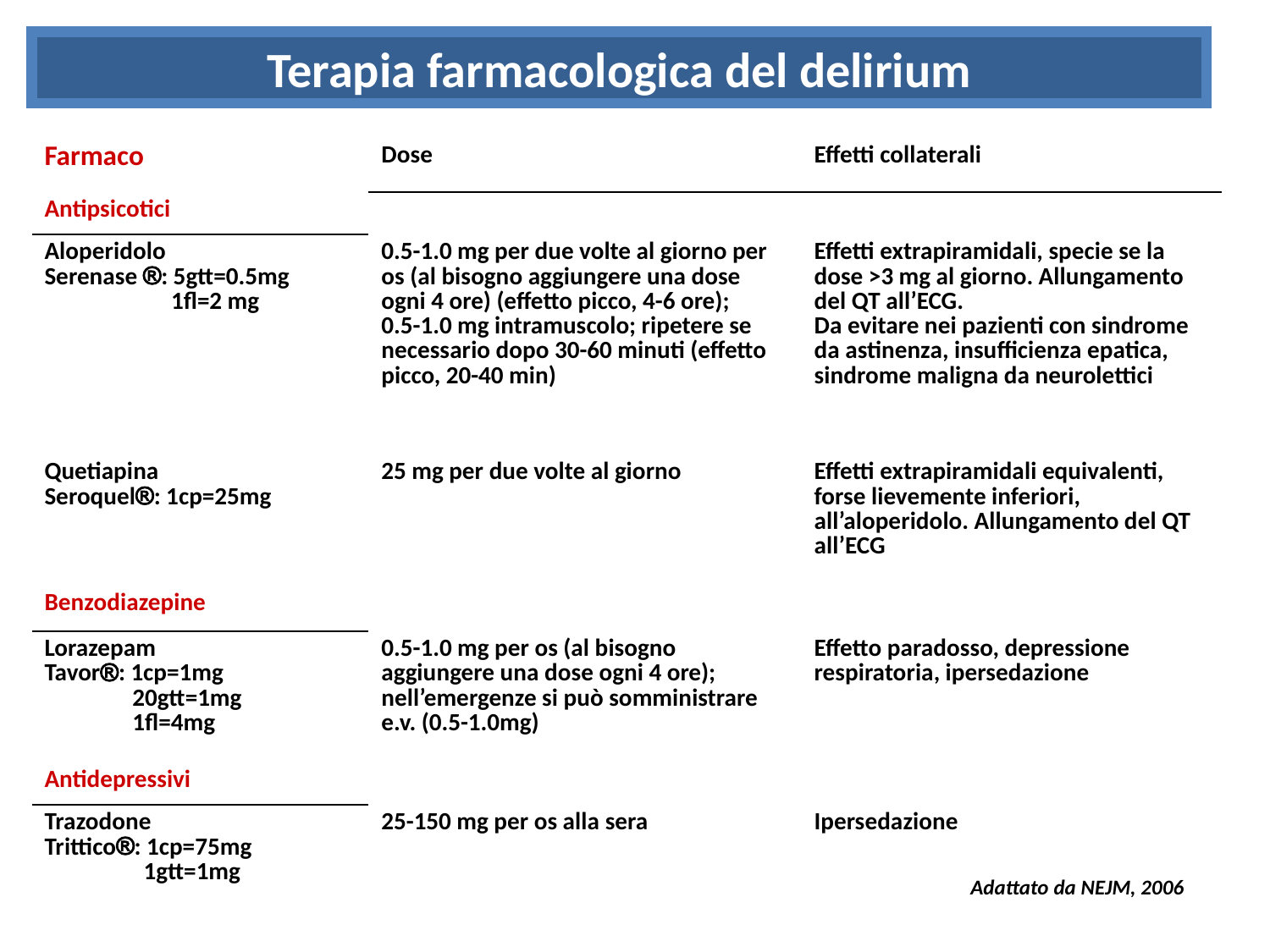

Terapia farmacologica del delirium
| Farmaco | Dose | Effetti collaterali |
| --- | --- | --- |
| Antipsicotici |  |  |
| Aloperidolo Serenase ®: 5gtt=0.5mg 1fl=2 mg | 0.5-1.0 mg per due volte al giorno per os (al bisogno aggiungere una dose ogni 4 ore) (effetto picco, 4-6 ore); 0.5-1.0 mg intramuscolo; ripetere se necessario dopo 30-60 minuti (effetto picco, 20-40 min) | Effetti extrapiramidali, specie se la dose >3 mg al giorno. Allungamento del QT all’ECG. Da evitare nei pazienti con sindrome da astinenza, insufficienza epatica, sindrome maligna da neurolettici |
| Quetiapina Seroquel®: 1cp=25mg | 25 mg per due volte al giorno | Effetti extrapiramidali equivalenti, forse lievemente inferiori, all’aloperidolo. Allungamento del QT all’ECG |
| Benzodiazepine |  |  |
| Lorazepam Tavor®: 1cp=1mg 20gtt=1mg 1fl=4mg | 0.5-1.0 mg per os (al bisogno aggiungere una dose ogni 4 ore); nell’emergenze si può somministrare e.v. (0.5-1.0mg) | Effetto paradosso, depressione respiratoria, ipersedazione |
| Antidepressivi |  |  |
| Trazodone Trittico®: 1cp=75mg 1gtt=1mg | 25-150 mg per os alla sera | Ipersedazione |
Adattato da NEJM, 2006